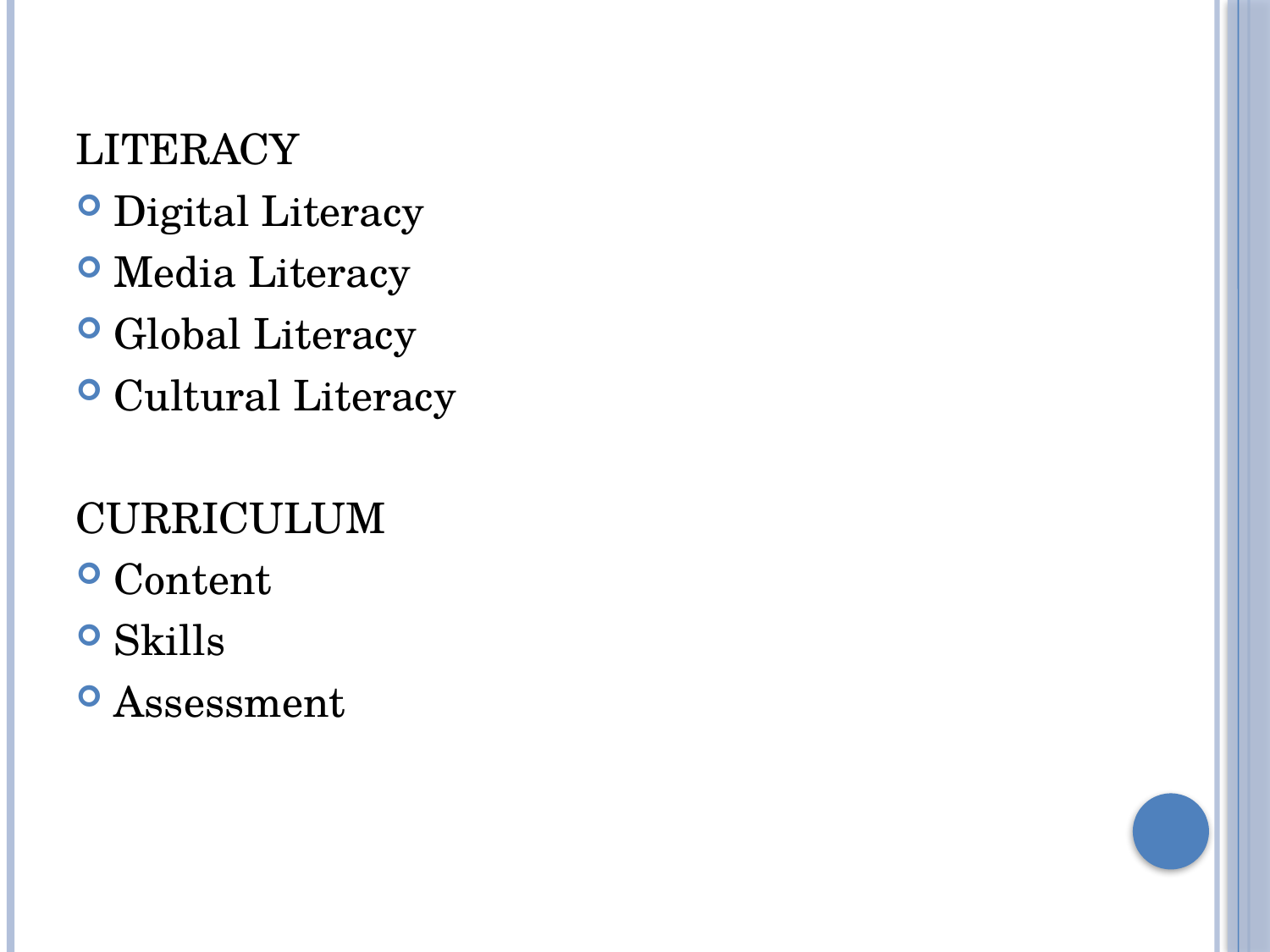

LITERACY
Digital Literacy
Media Literacy
Global Literacy
Cultural Literacy

CURRICULUM
Content
Skills
Assessment